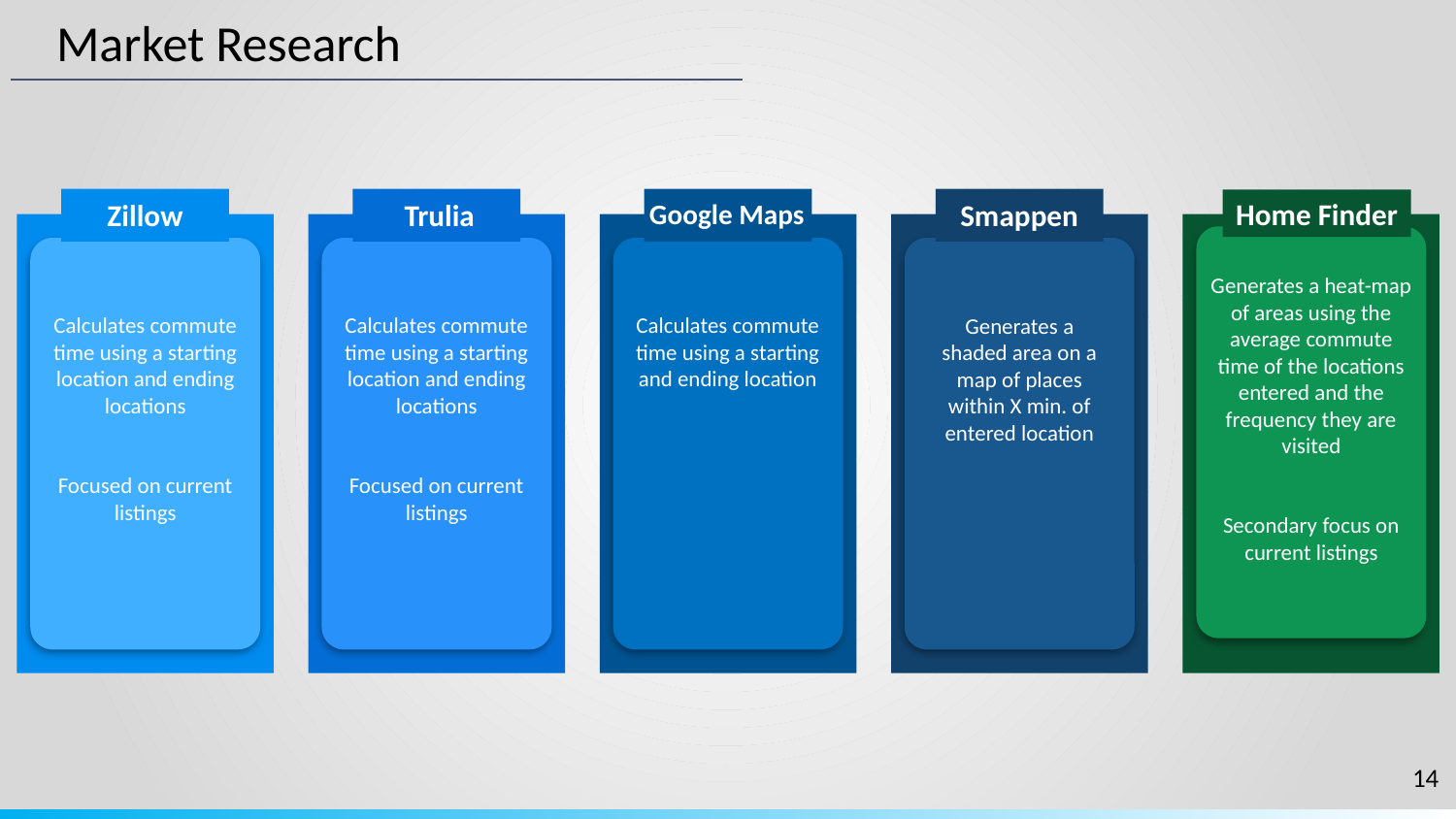

Market Research

Home Finder
Zillow
Trulia
Google Maps
Smappen

Generates a heat-map of areas using the average commute time of the locations entered and the frequency they are visited

Secondary focus on current listings
Calculates commute time using a starting location and ending locations

Focused on current listings
Calculates commute time using a starting location and ending locations

Focused on current listings
Calculates commute time using a starting and ending location
Generates a shaded area on a map of places within X min. of entered location
14